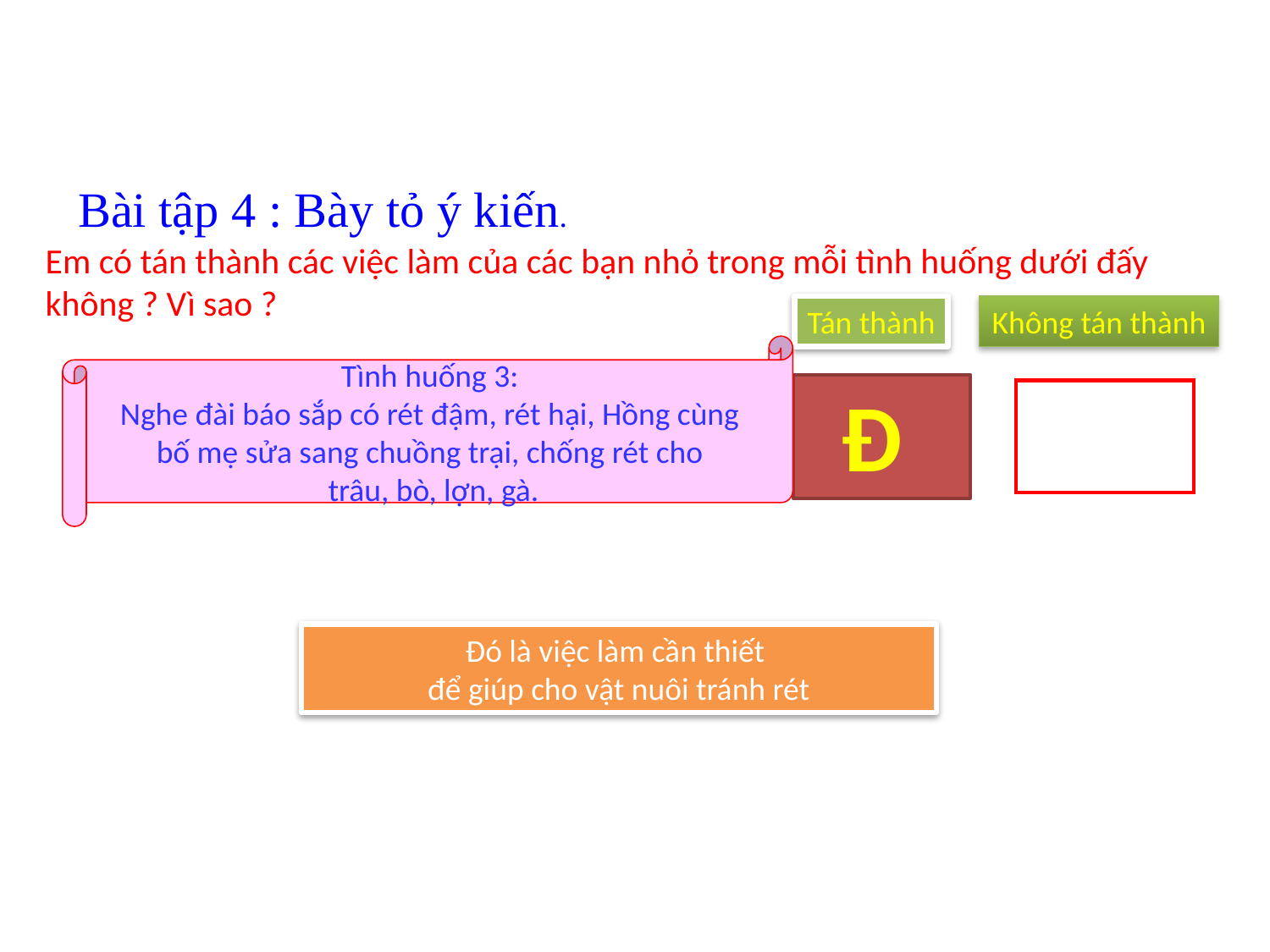

Bài tập 4 : Bày tỏ ý kiến.
Em có tán thành các việc làm của các bạn nhỏ trong mỗi tình huống dưới đấy không ? Vì sao ?
Tán thành
Không tán thành
Tình huống 3:
Nghe đài báo sắp có rét đậm, rét hại, Hồng cùng
bố mẹ sửa sang chuồng trại, chống rét cho
trâu, bò, lợn, gà.
Đ

Đó là việc làm cần thiết
để giúp cho vật nuôi tránh rét